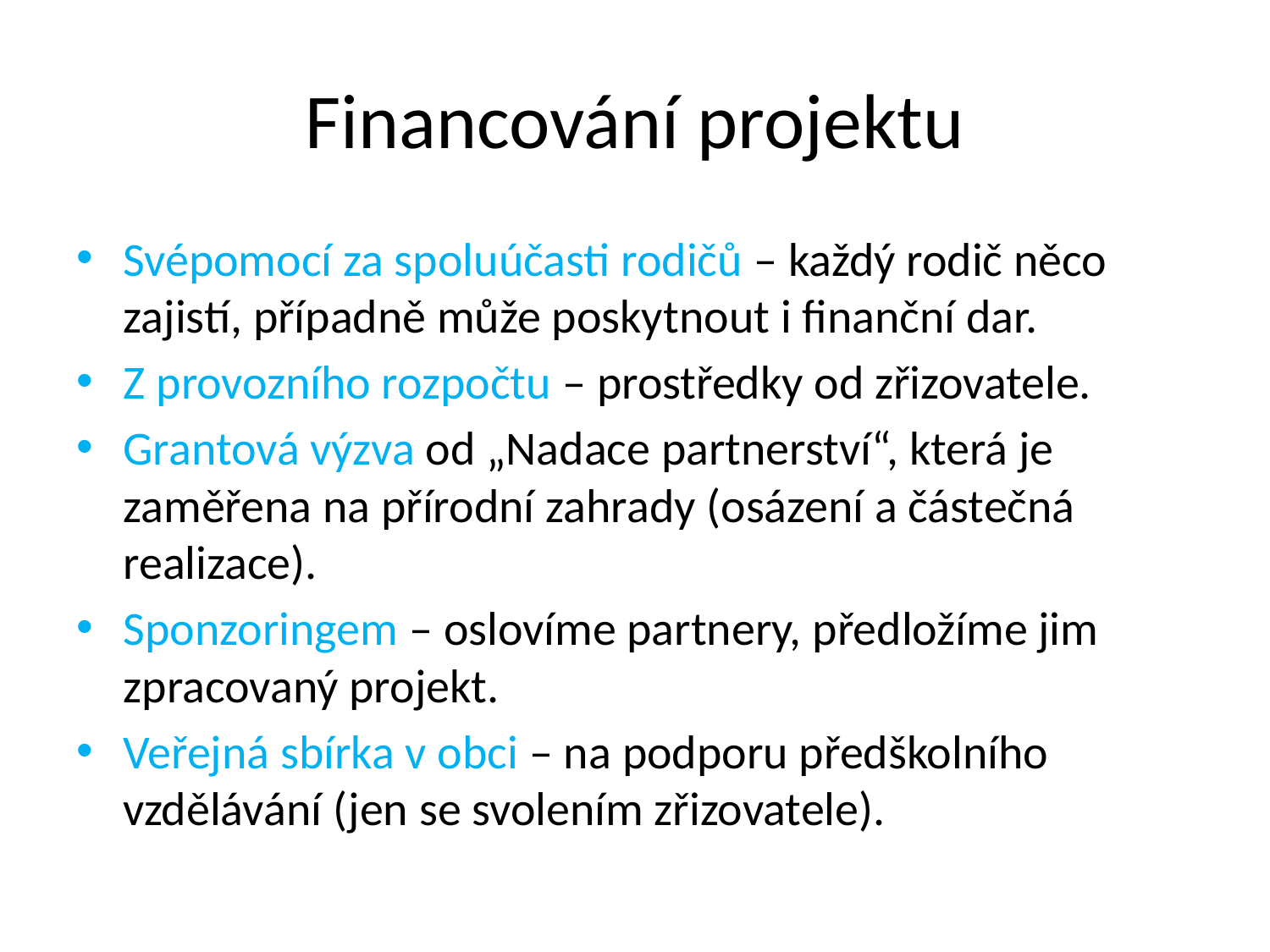

# Financování projektu
Svépomocí za spoluúčasti rodičů – každý rodič něco zajistí, případně může poskytnout i finanční dar.
Z provozního rozpočtu – prostředky od zřizovatele.
Grantová výzva od „Nadace partnerství“, která je zaměřena na přírodní zahrady (osázení a částečná realizace).
Sponzoringem – oslovíme partnery, předložíme jim zpracovaný projekt.
Veřejná sbírka v obci – na podporu předškolního vzdělávání (jen se svolením zřizovatele).